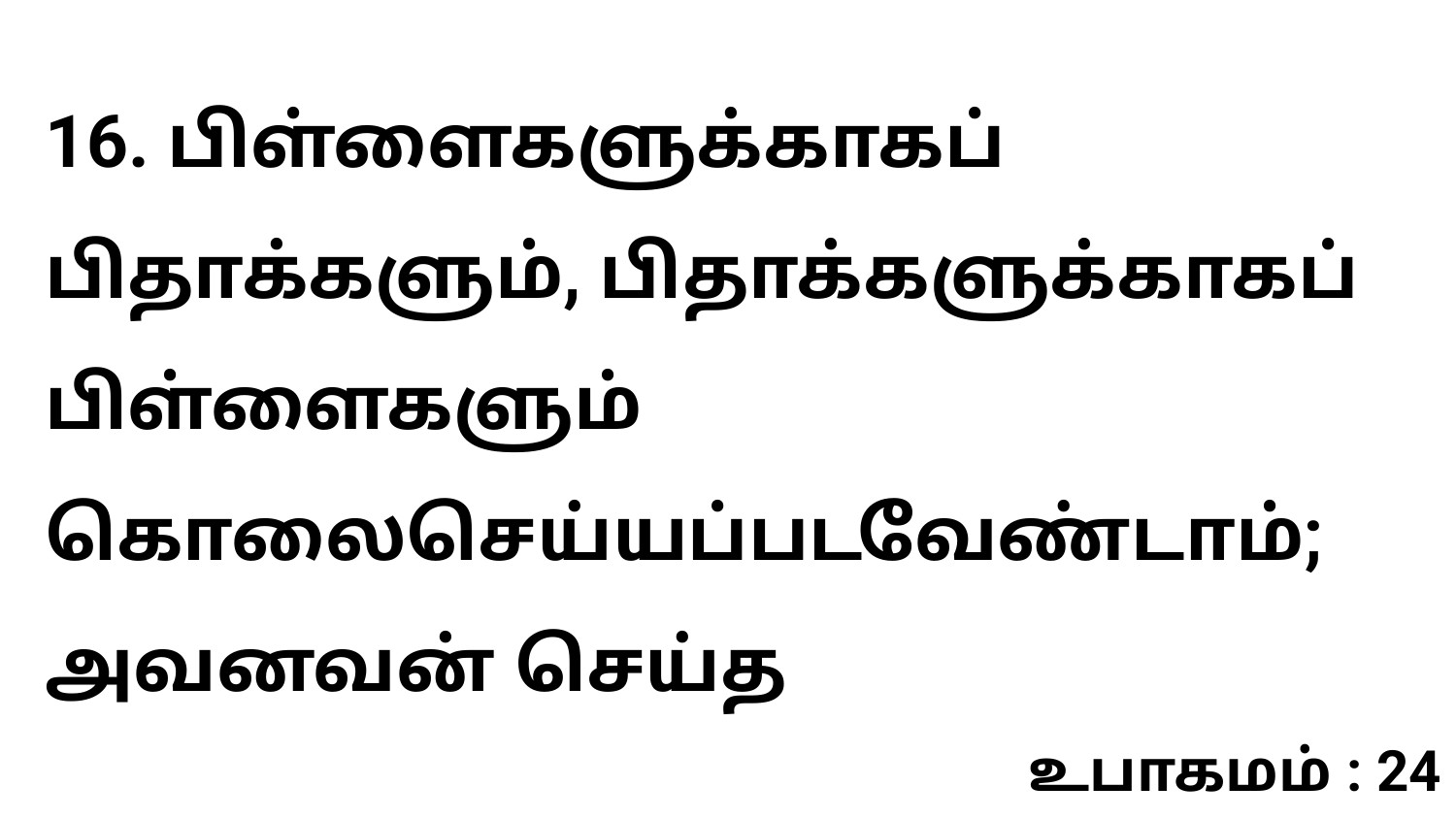

16. பிள்ளைகளுக்காகப் பிதாக்களும், பிதாக்களுக்காகப் பிள்ளைகளும் கொலைசெய்யப்படவேண்டாம்; அவனவன் செய்த
உபாகமம் : 24